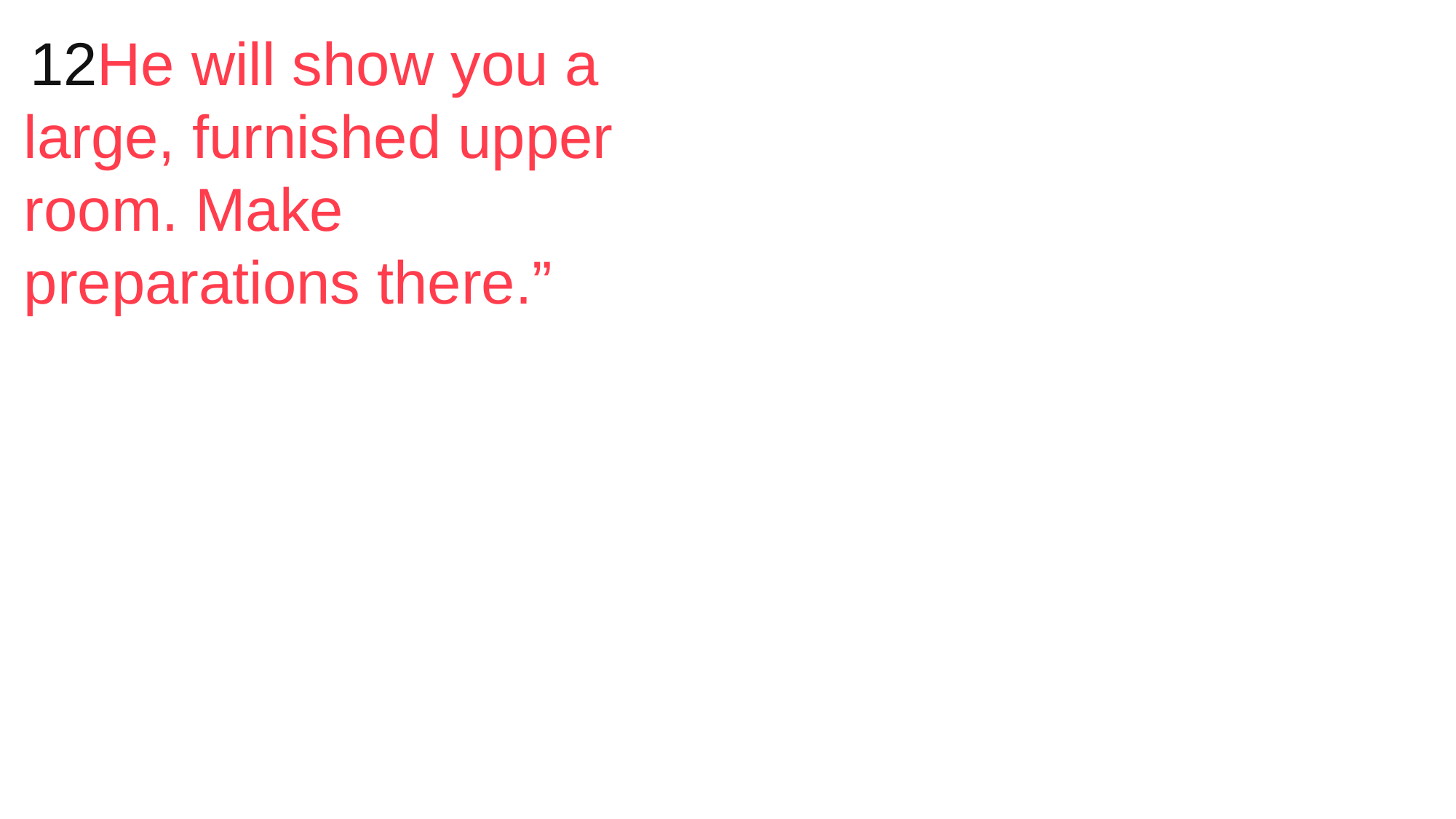

John
 12He will show you a large, furnished upper room. Make preparations there.”